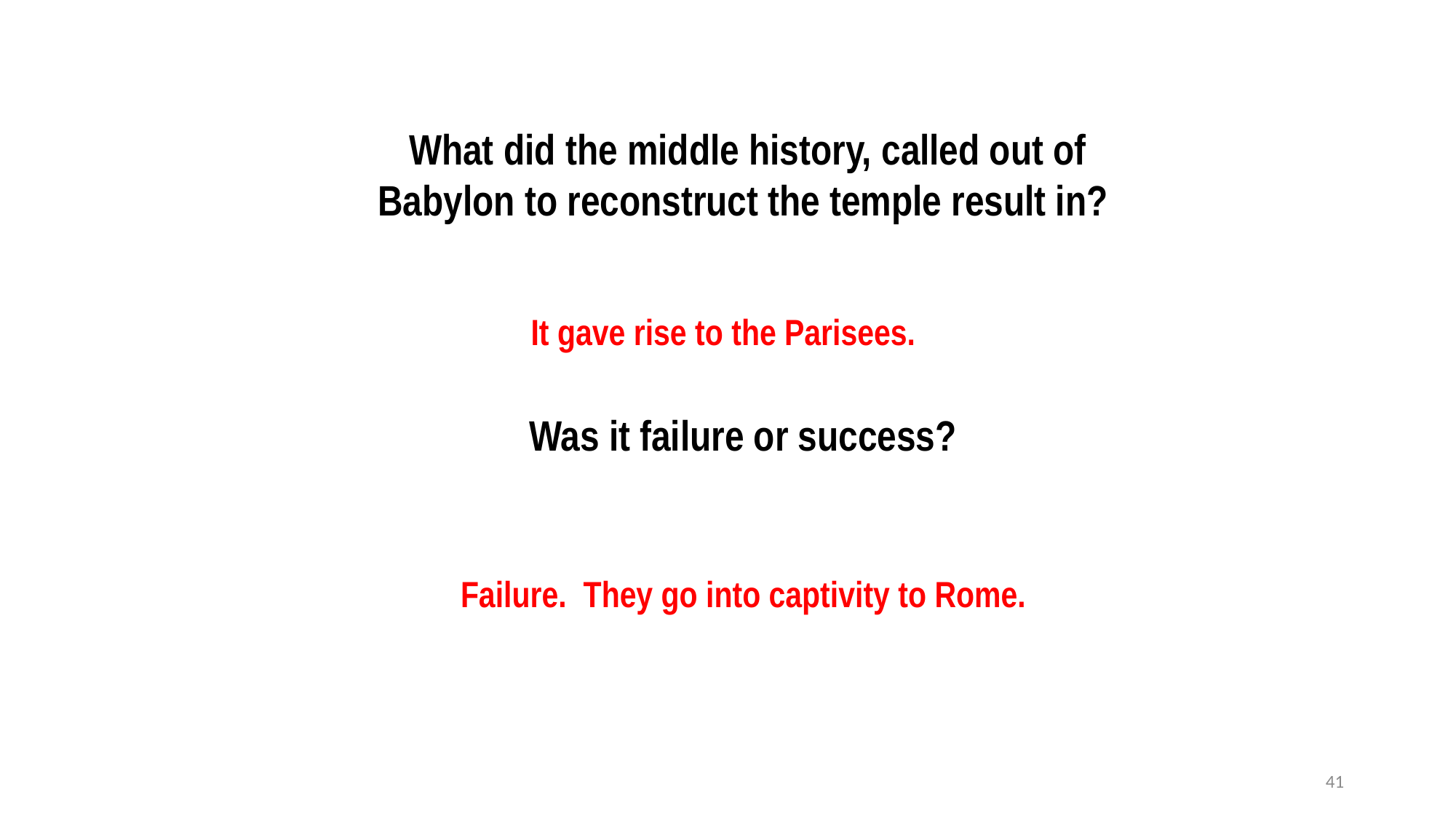

What did the middle history, called out of Babylon to reconstruct the temple result in?
It gave rise to the Parisees.
Was it failure or success?
Failure.  They go into captivity to Rome.
41